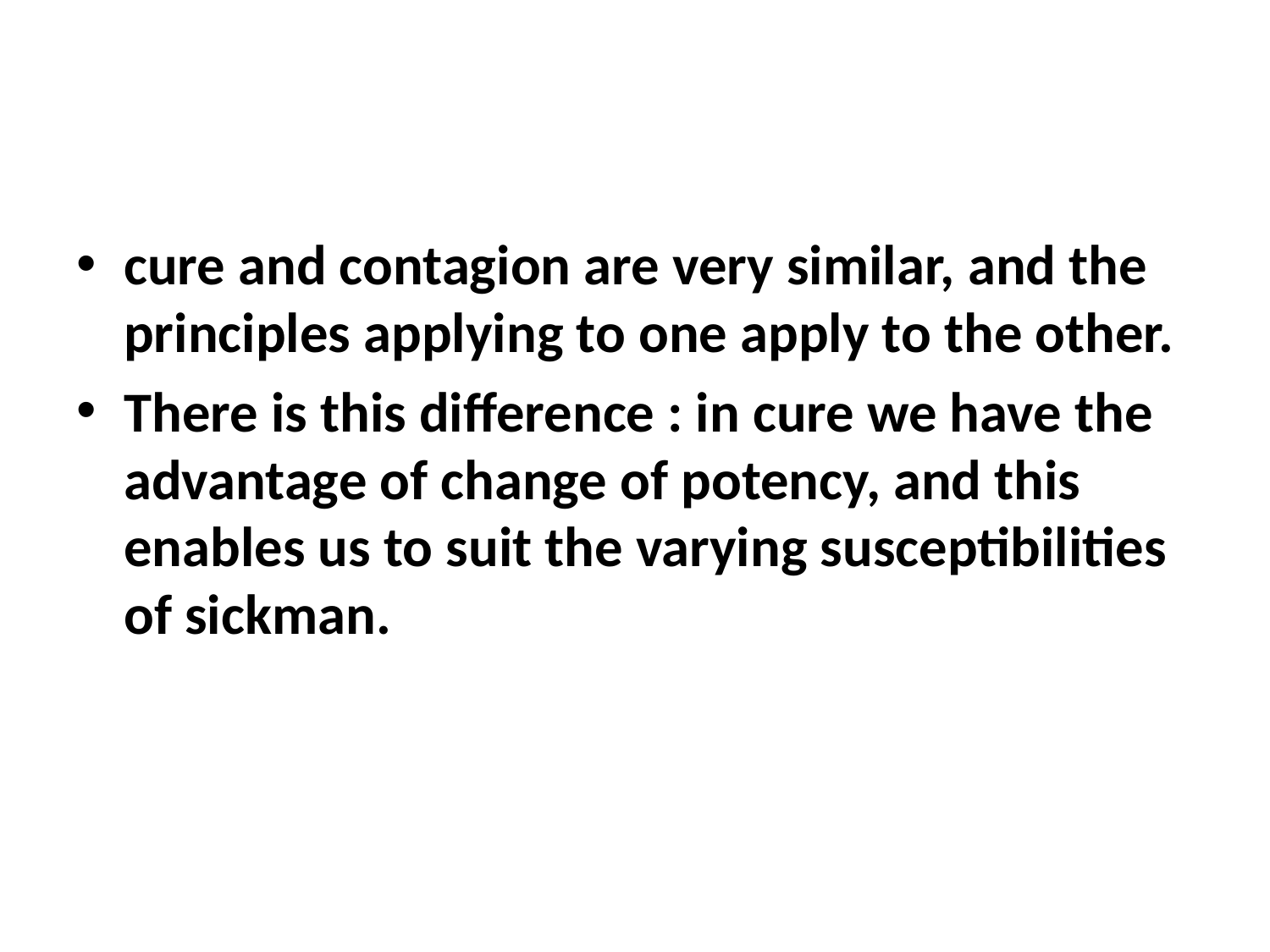

#
cure and contagion are very similar, and the principles applying to one apply to the other.
There is this difference : in cure we have the advantage of change of potency, and this enables us to suit the varying susceptibilities of sickman.